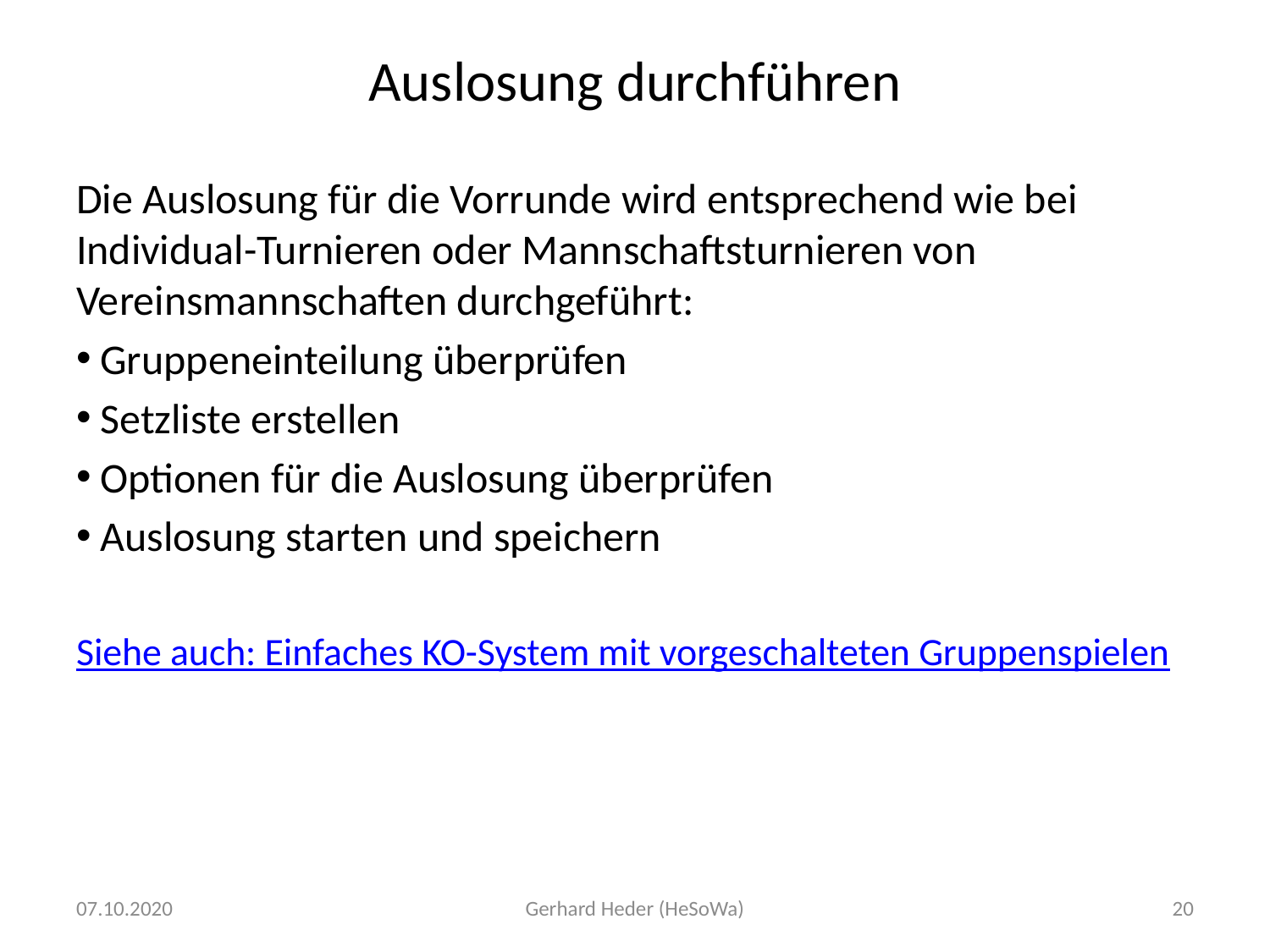

# Auslosung durchführen
Die Auslosung für die Vorrunde wird entsprechend wie bei Individual-Turnieren oder Mannschaftsturnieren von Vereinsmannschaften durchgeführt:
Gruppeneinteilung überprüfen
Setzliste erstellen
Optionen für die Auslosung überprüfen
Auslosung starten und speichern

Siehe auch: Einfaches KO-System mit vorgeschalteten Gruppenspielen

07.10.2020
Gerhard Heder (HeSoWa)
20